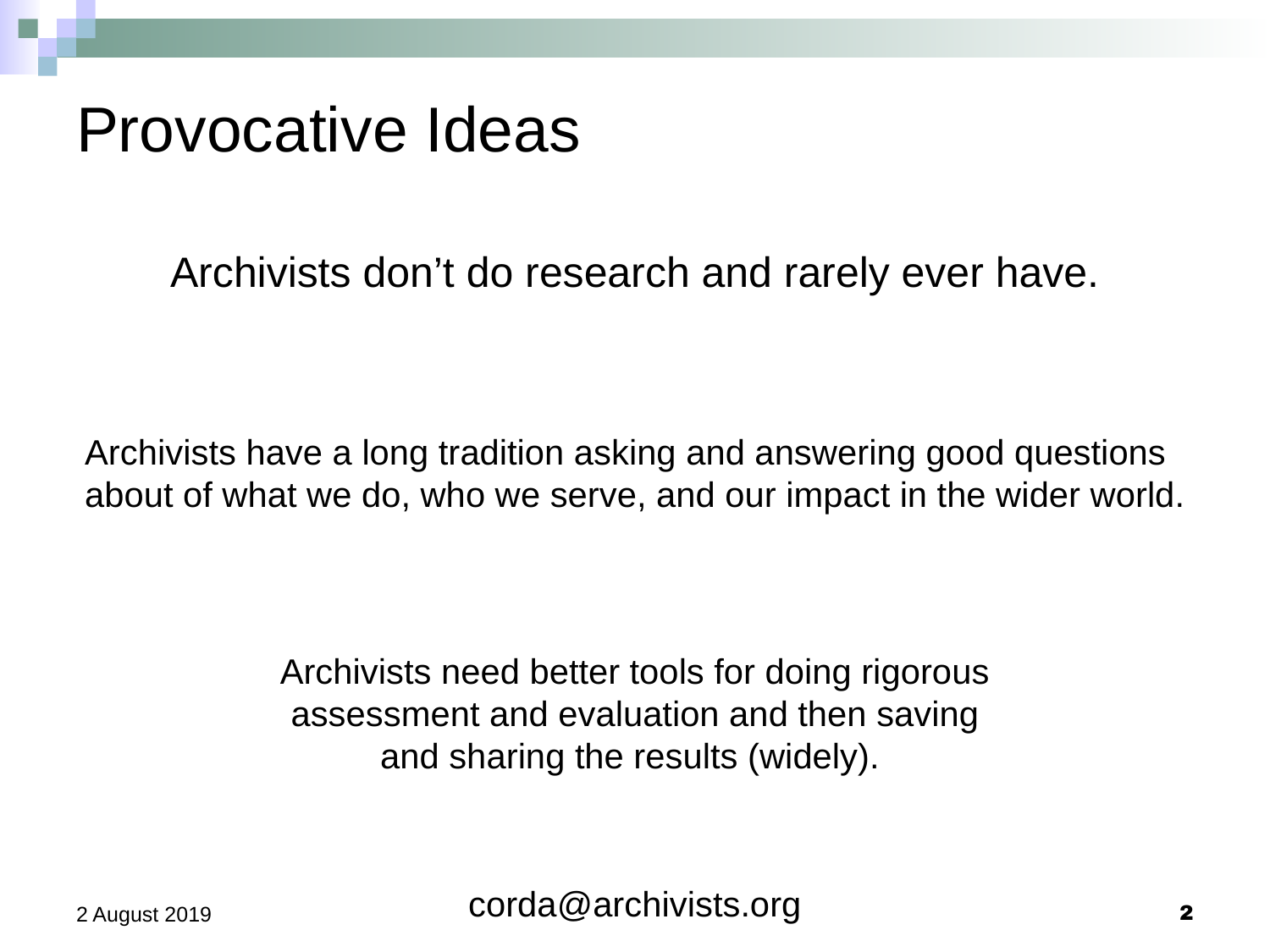

# Provocative Ideas
Archivists don’t do research and rarely ever have.
Archivists have a long tradition asking and answering good questions
about of what we do, who we serve, and our impact in the wider world.
Archivists need better tools for doing rigorous assessment and evaluation and then saving and sharing the results (widely).
2 August 2019
corda@archivists.org
2